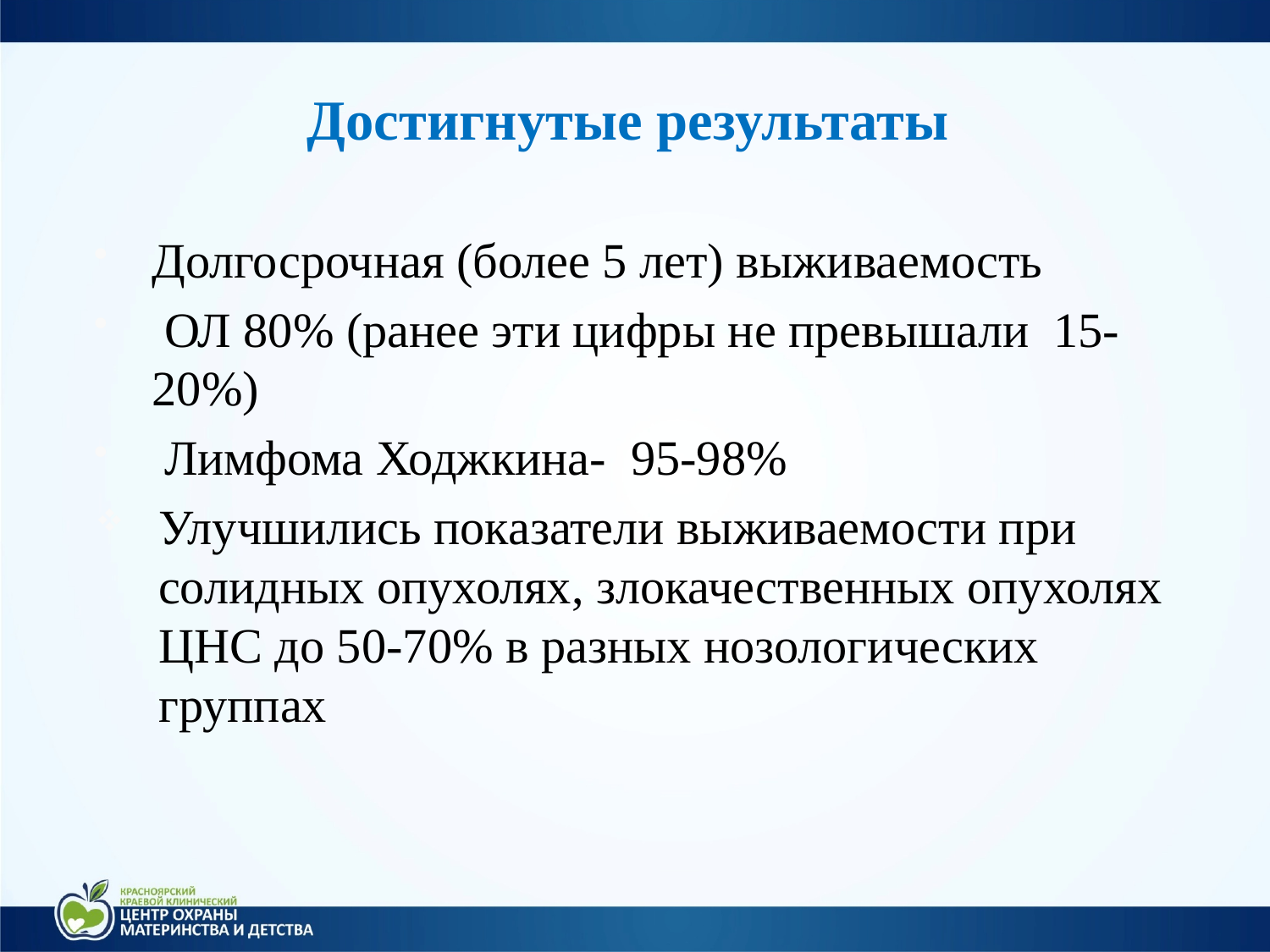

# Достигнутые результаты
Долгосрочная (более 5 лет) выживаемость
 ОЛ 80% (ранее эти цифры не превышали  15-20%)
 Лимфома Ходжкина-  95-98%
Улучшились показатели выживаемости при солидных опухолях, злокачественных опухолях ЦНС до 50-70% в разных нозологических группах